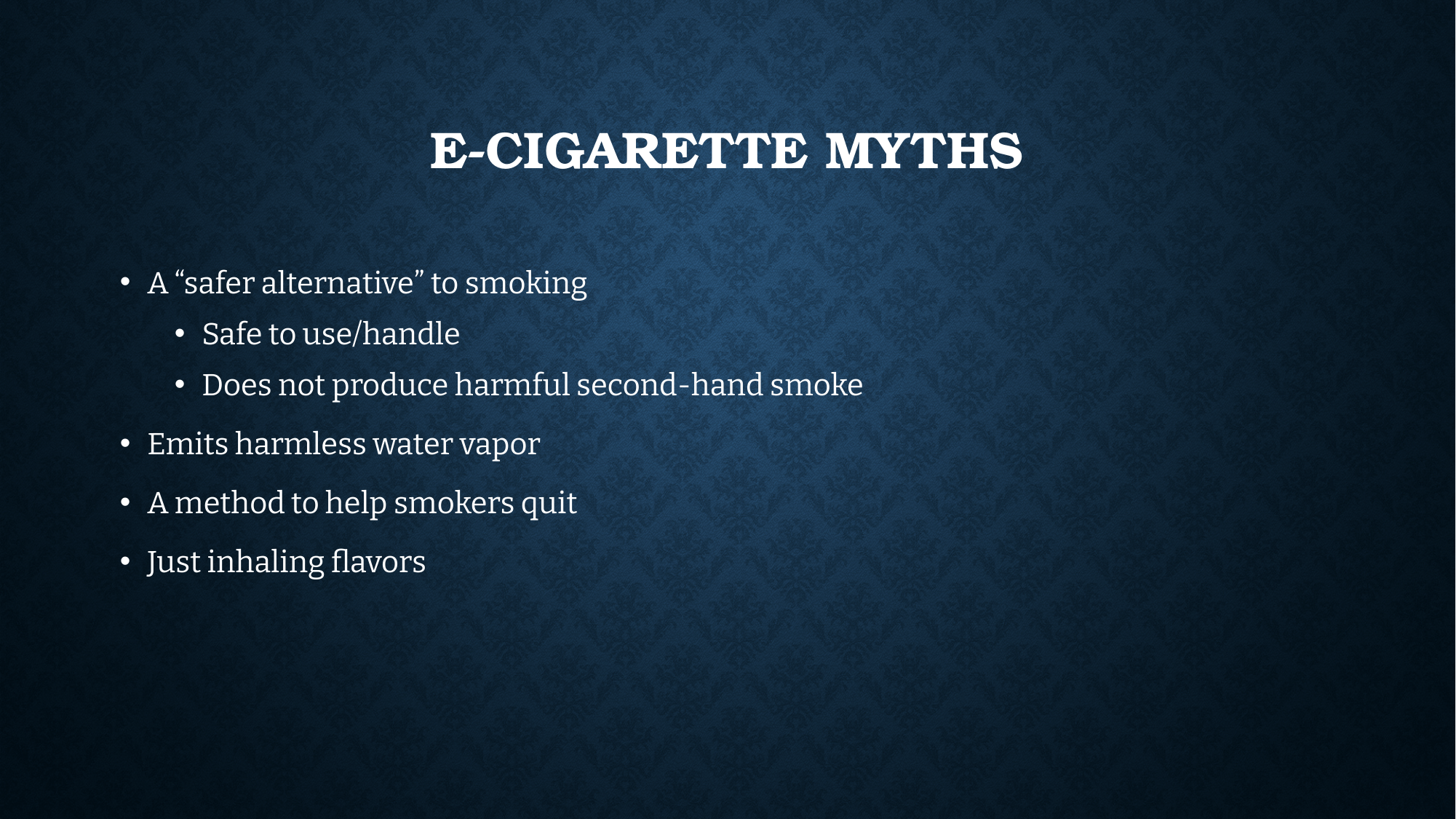

# E-Cigarette Myths
A “safer alternative” to smoking
Safe to use/handle
Does not produce harmful second-hand smoke
Emits harmless water vapor
A method to help smokers quit
Just inhaling flavors